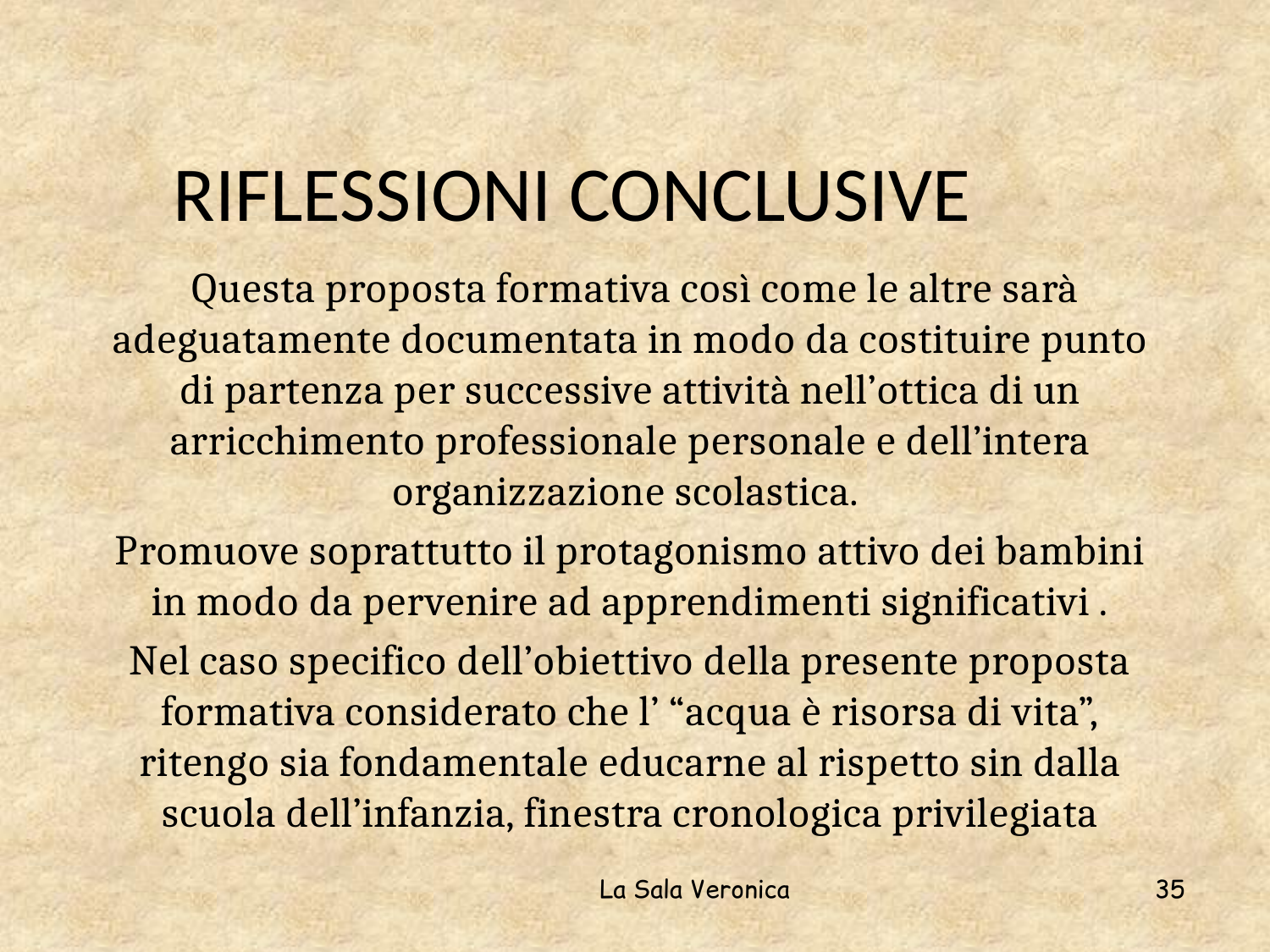

# RIFLESSIONI CONCLUSIVE
 Questa proposta formativa così come le altre sarà adeguatamente documentata in modo da costituire punto di partenza per successive attività nell’ottica di un arricchimento professionale personale e dell’intera organizzazione scolastica.
Promuove soprattutto il protagonismo attivo dei bambini in modo da pervenire ad apprendimenti significativi .
Nel caso specifico dell’obiettivo della presente proposta formativa considerato che l’ “acqua è risorsa di vita”, ritengo sia fondamentale educarne al rispetto sin dalla scuola dell’infanzia, finestra cronologica privilegiata
La Sala Veronica
35